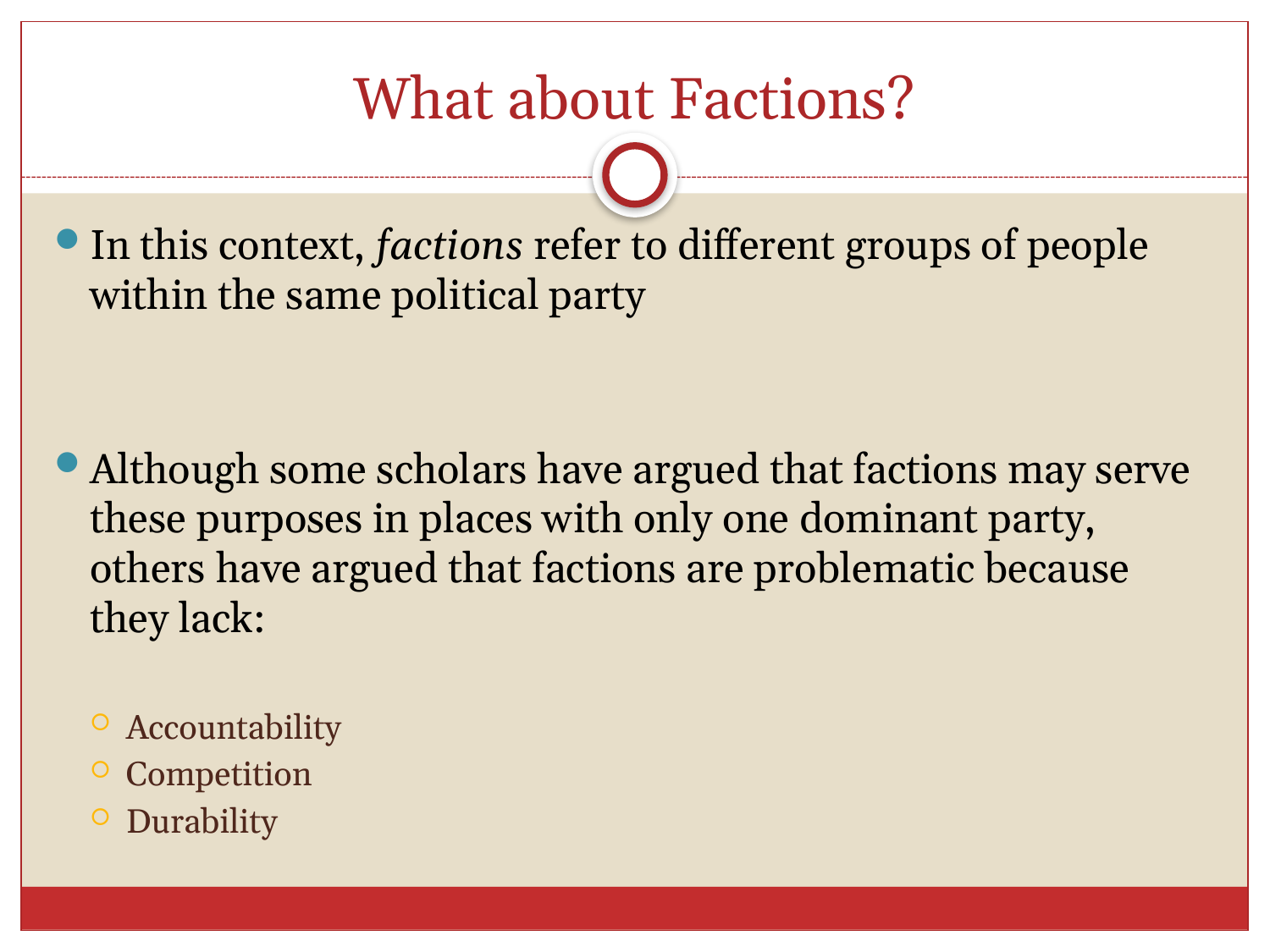

# What about Factions?
In this context, factions refer to different groups of people within the same political party

Although some scholars have argued that factions may serve these purposes in places with only one dominant party, others have argued that factions are problematic because they lack:

Accountability
Competition
Durability